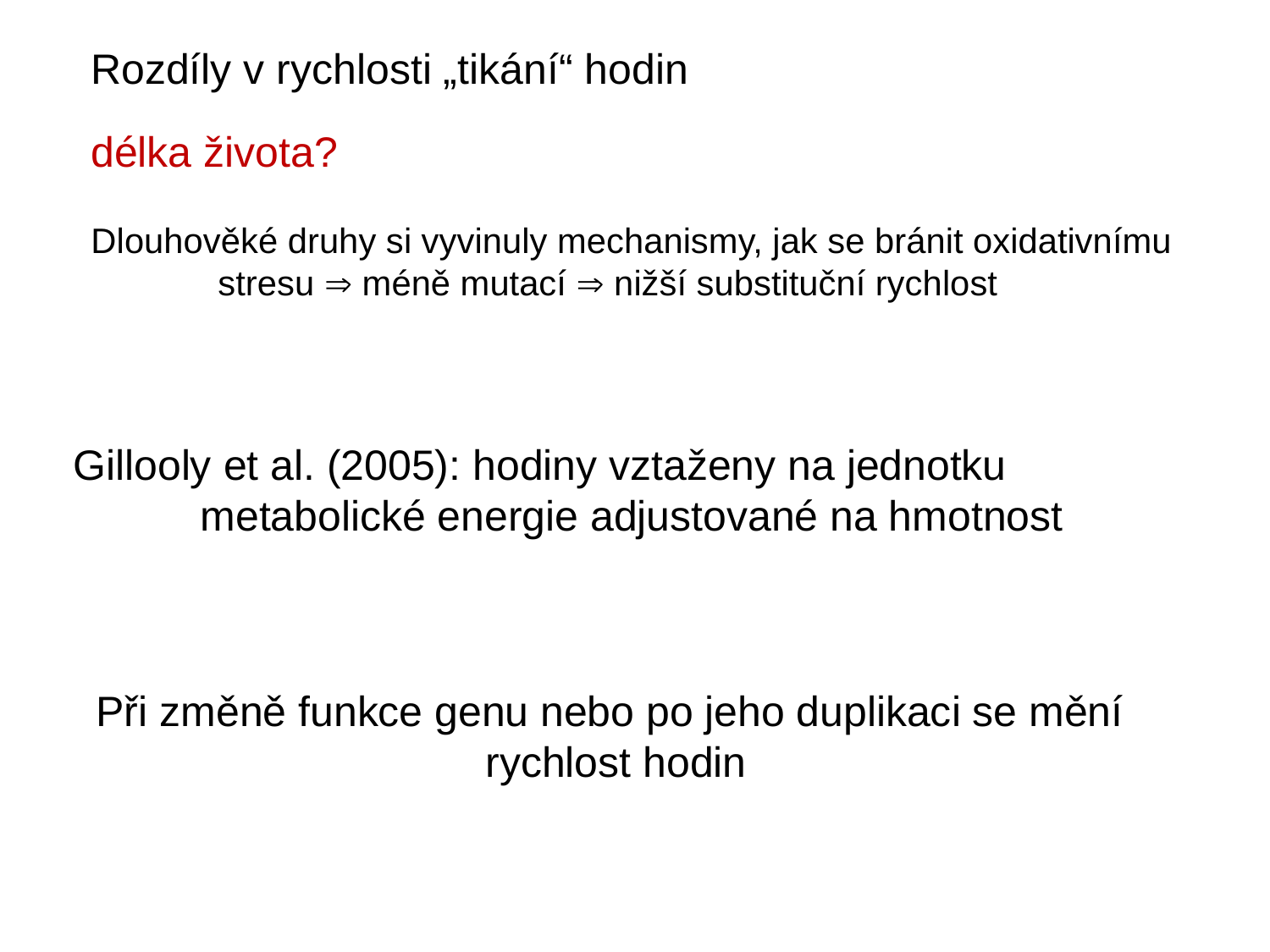

Rozdíly v rychlosti „tikání“ hodin
délka života?
Dlouhověké druhy si vyvinuly mechanismy, jak se bránit oxidativnímu
	stresu ⇒ méně mutací ⇒ nižší substituční rychlost
Gillooly et al. (2005): hodiny vztaženy na jednotku
	metabolické energie adjustované na hmotnost
Při změně funkce genu nebo po jeho duplikaci se mění
rychlost hodin